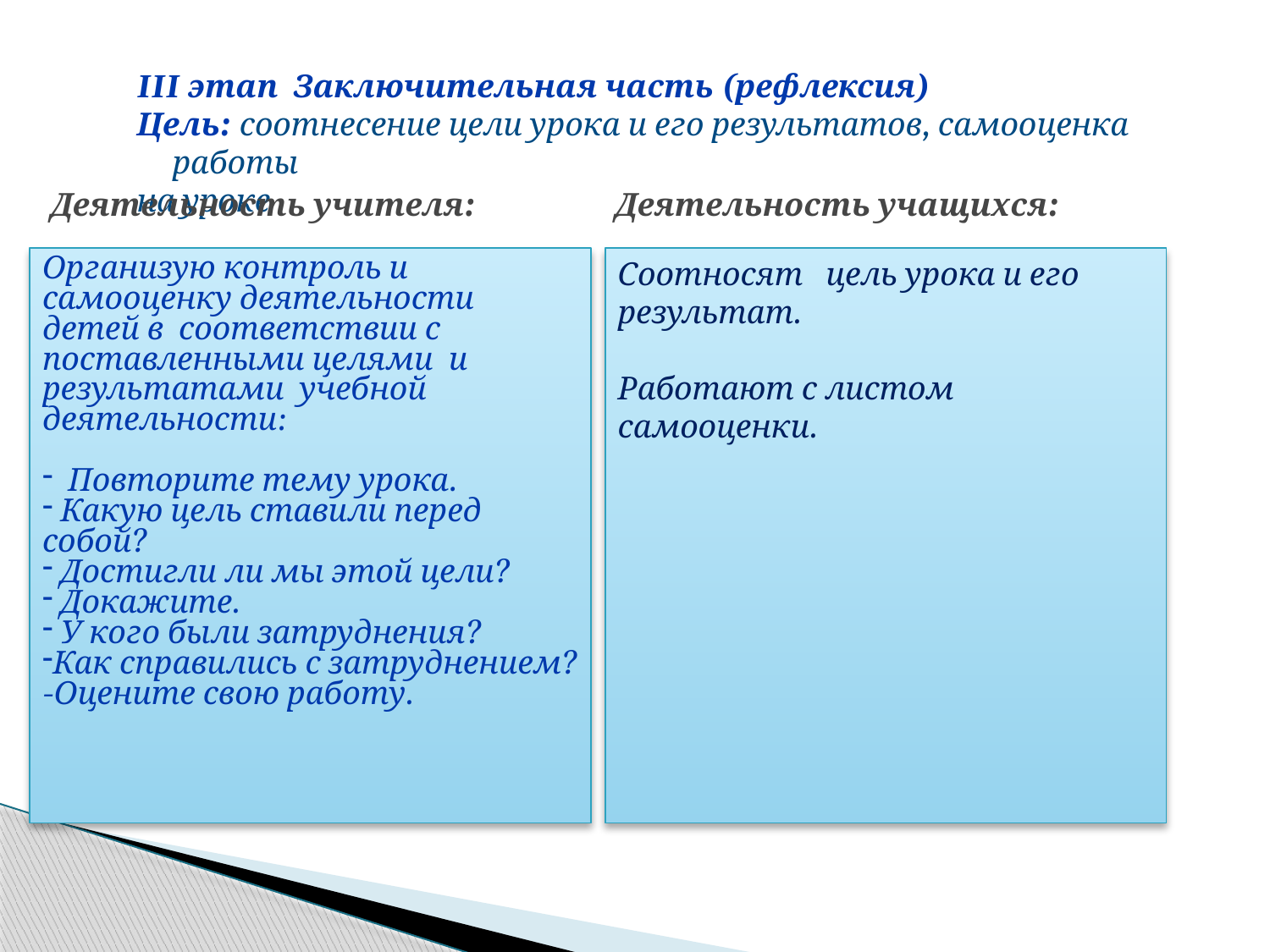

III этап  Заключительная часть (рефлексия)
Цель: соотнесение цели урока и его результатов, самооценка работы
на уроке
Деятельность учителя:
Деятельность учащихся:
Организую контроль и самооценку деятельности  детей в  соответствии с поставленными целями  и результатами  учебной деятельности:

  Повторите тему урока.
 Какую цель ставили перед собой?
 Достигли ли мы этой цели?
 Докажите.
 У кого были затруднения?
Как справились с затруднением?
-Оцените свою работу.
Соотносят   цель урока и его результат.

Работают с листом   самооценки.